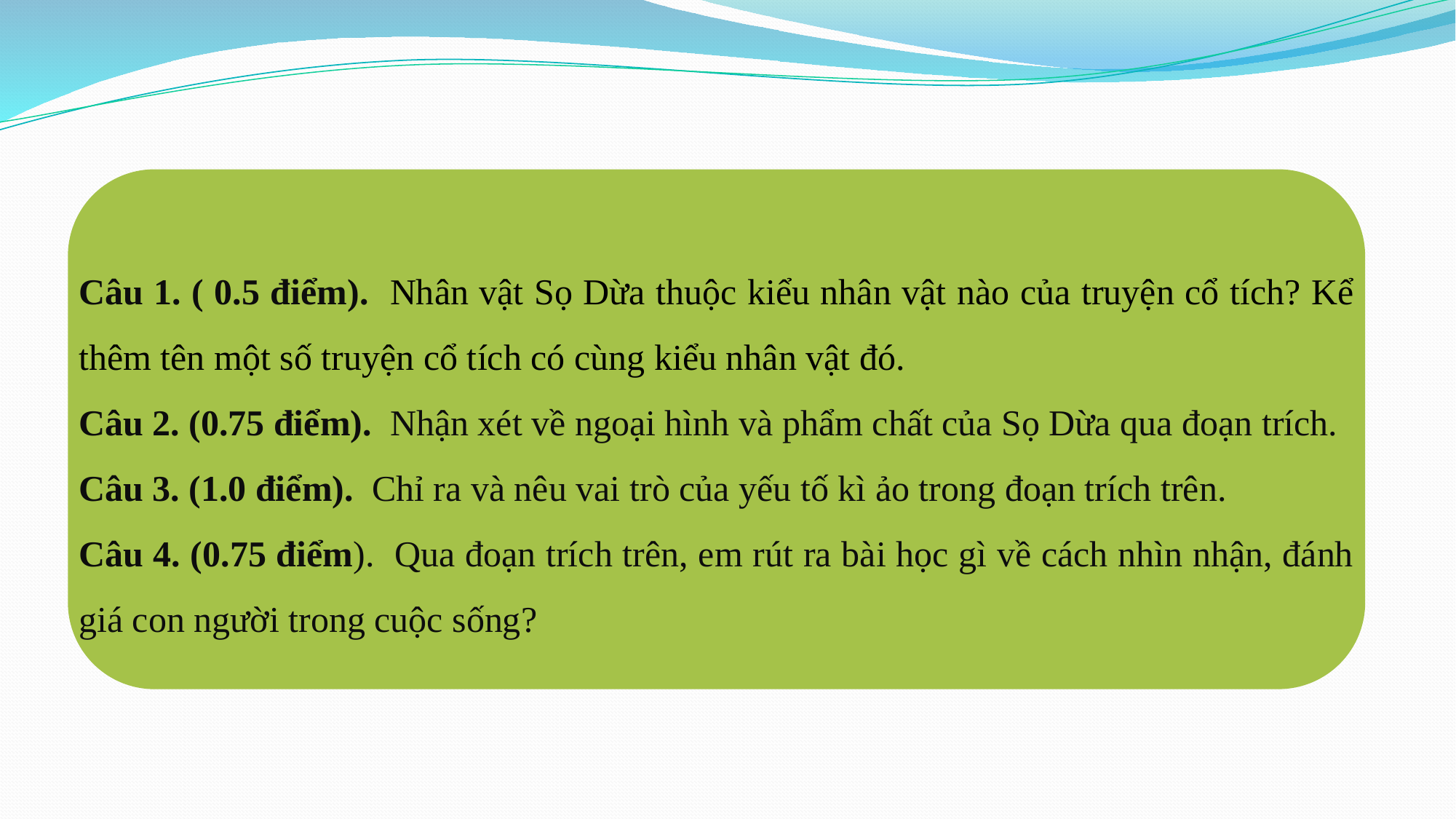

Câu 1. ( 0.5 điểm).  Nhân vật Sọ Dừa thuộc kiểu nhân vật nào của truyện cổ tích? Kể thêm tên một số truyện cổ tích có cùng kiểu nhân vật đó.
Câu 2. (0.75 điểm).  Nhận xét về ngoại hình và phẩm chất của Sọ Dừa qua đoạn trích.
Câu 3. (1.0 điểm).  Chỉ ra và nêu vai trò của yếu tố kì ảo trong đoạn trích trên.
Câu 4. (0.75 điểm).  Qua đoạn trích trên, em rút ra bài học gì về cách nhìn nhận, đánh giá con người trong cuộc sống?